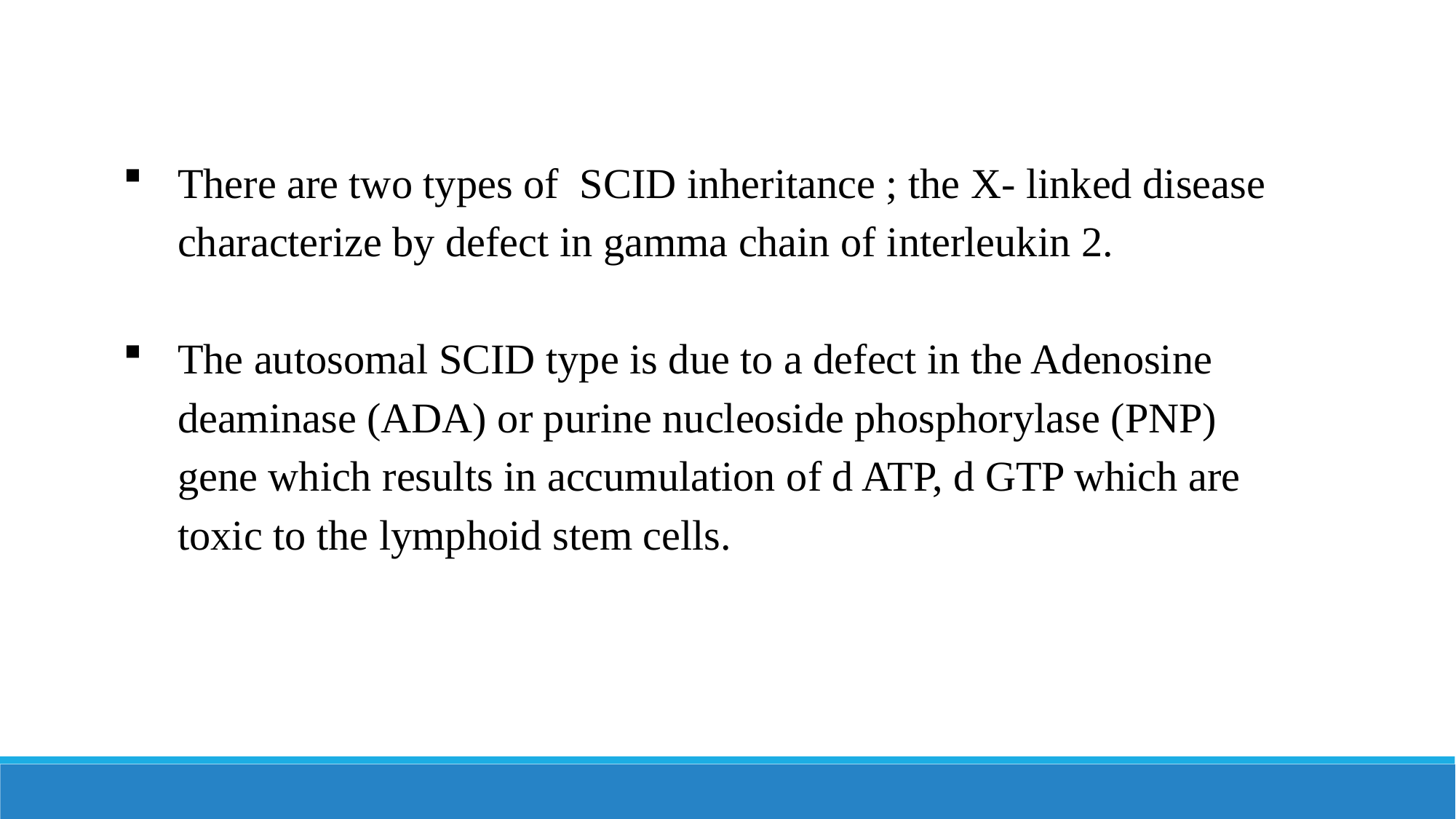

There are two types of  SCID inheritance ; the X- linked disease characterize by defect in gamma chain of interleukin 2.

The autosomal SCID type is due to a defect in the Adenosine deaminase (ADA) or purine nucleoside phosphorylase (PNP) gene which results in accumulation of d ATP, d GTP which are toxic to the lymphoid stem cells.